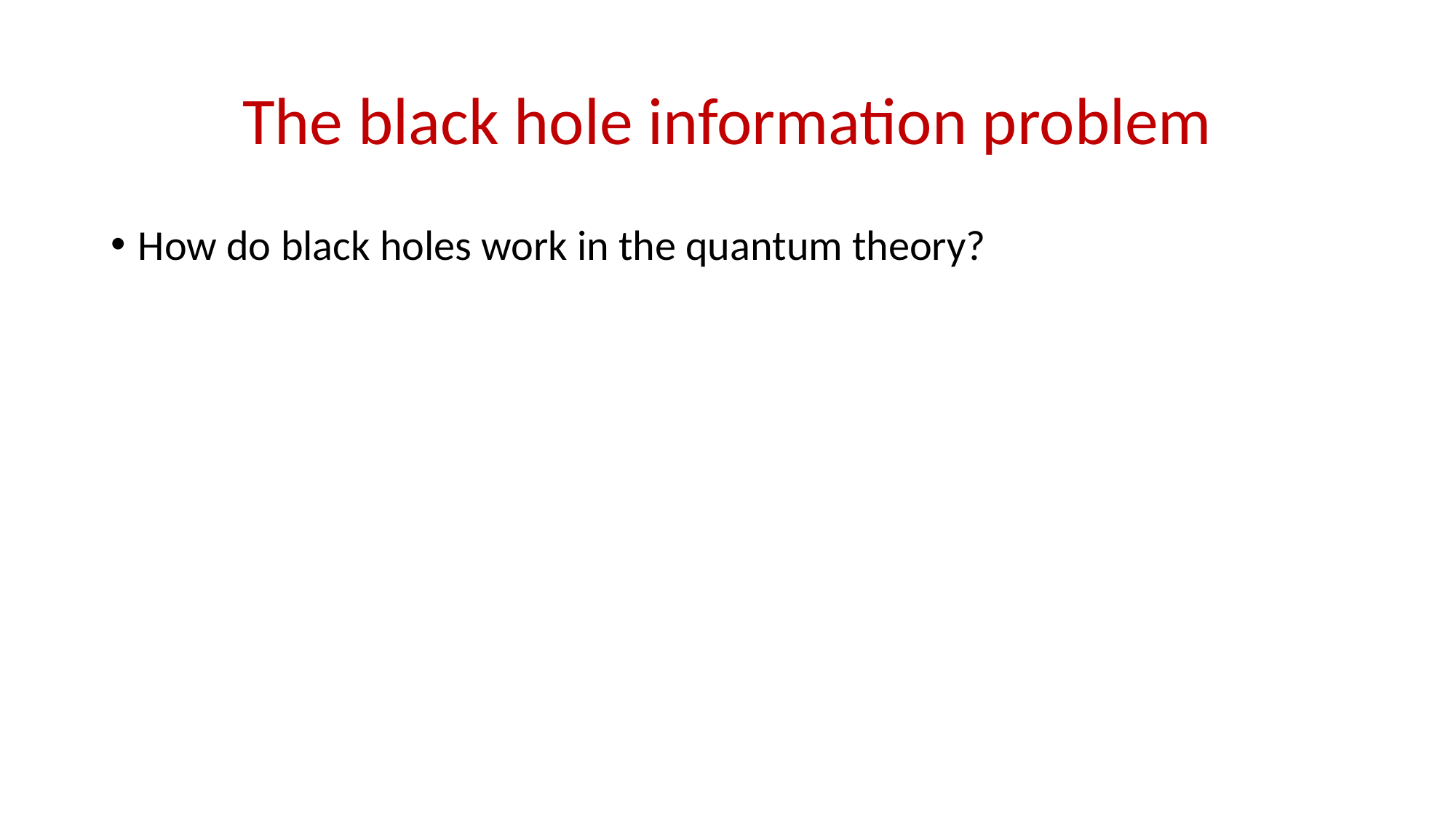

# The black hole information problem
How do black holes work in the quantum theory?